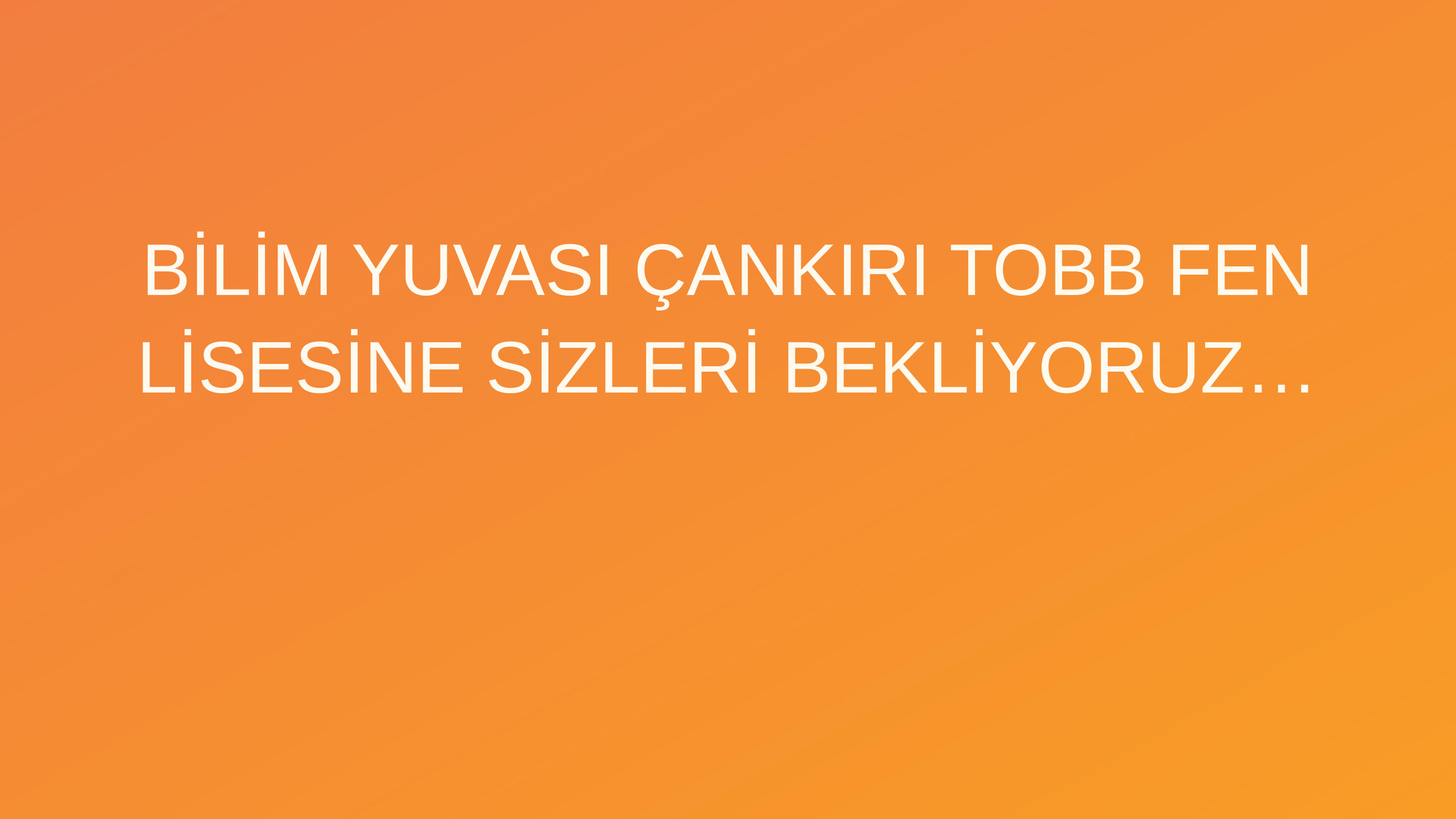

BİLİM YUVASI ÇANKIRI TOBB FEN LİSESİNE SİZLERİ BEKLİYORUZ…